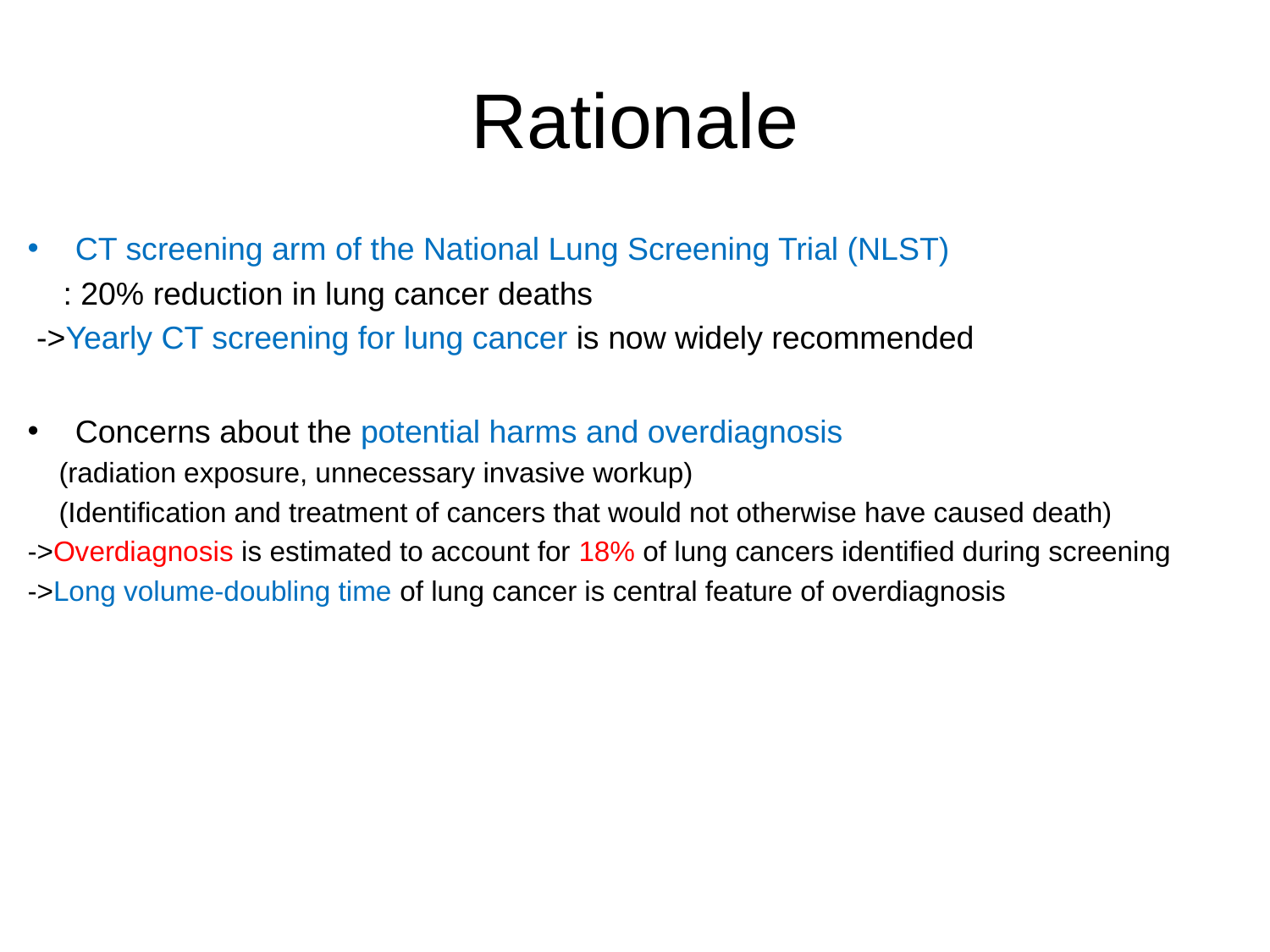

# Rationale
CT screening arm of the National Lung Screening Trial (NLST)
    : 20% reduction in lung cancer deaths
 ->Yearly CT screening for lung cancer is now widely recommended

Concerns about the potential harms and overdiagnosis
    (radiation exposure, unnecessary invasive workup)
    (Identification and treatment of cancers that would not otherwise have caused death)
->Overdiagnosis is estimated to account for 18% of lung cancers identified during screening
->Long volume-doubling time of lung cancer is central feature of overdiagnosis